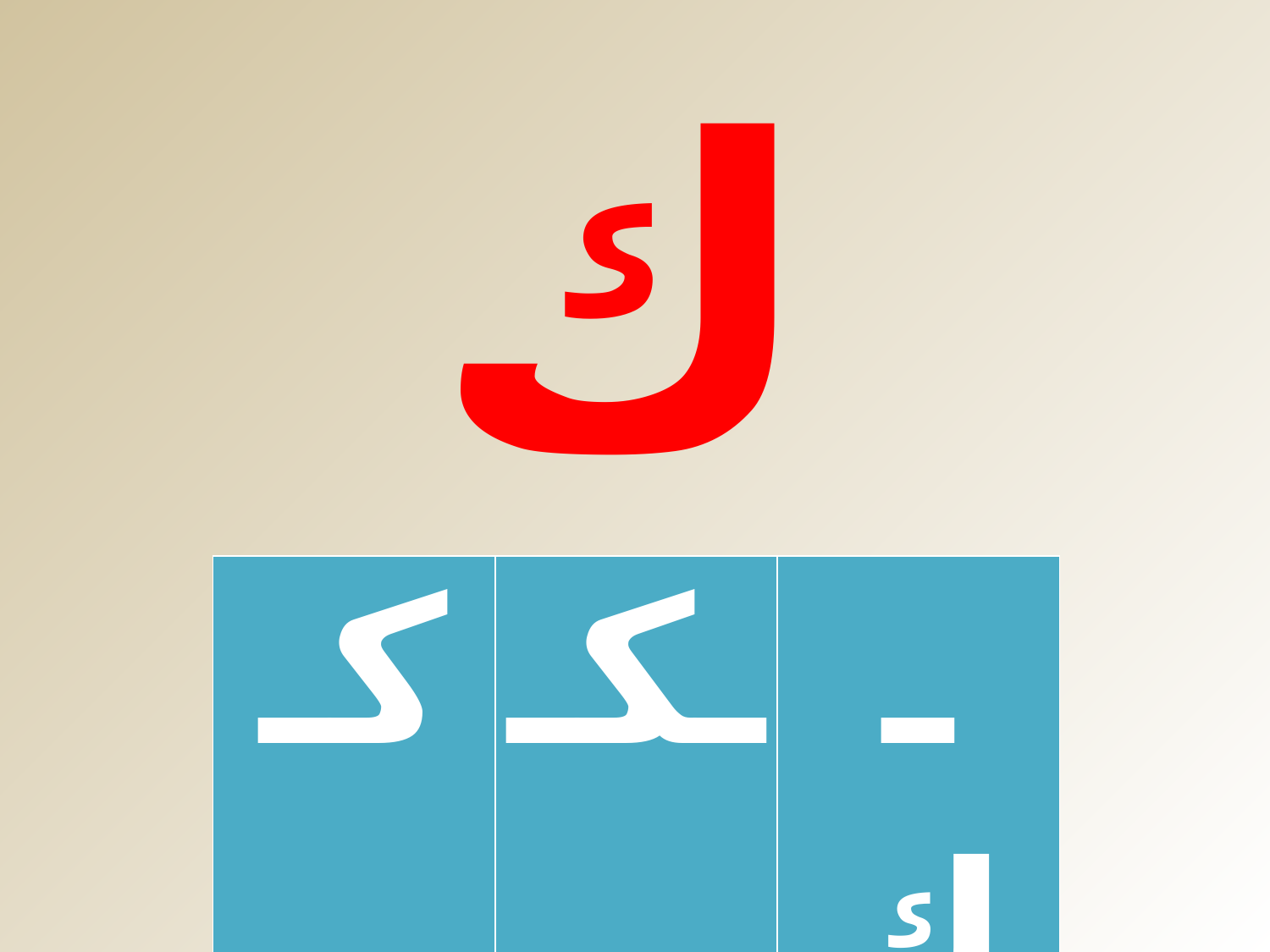

كَ
| كـ | ـكـ | ـك |
| --- | --- | --- |